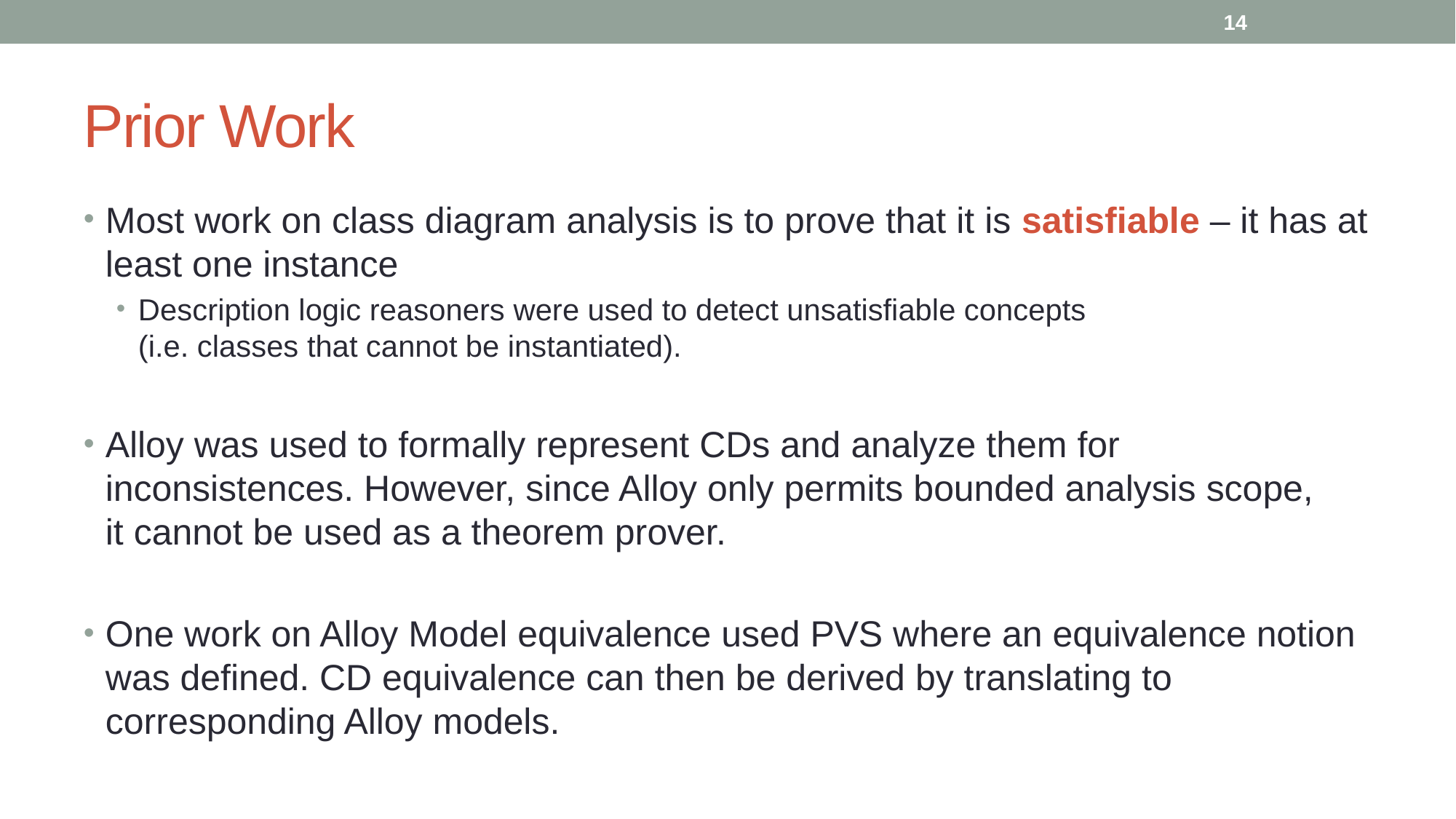

14
# Prior Work
Most work on class diagram analysis is to prove that it is satisfiable – it has at least one instance
Description logic reasoners were used to detect unsatisfiable concepts
(i.e. classes that cannot be instantiated).

Alloy was used to formally represent CDs and analyze them for inconsistences. However, since Alloy only permits bounded analysis scope,
it cannot be used as a theorem prover.

One work on Alloy Model equivalence used PVS where an equivalence notion was defined. CD equivalence can then be derived by translating to corresponding Alloy models.